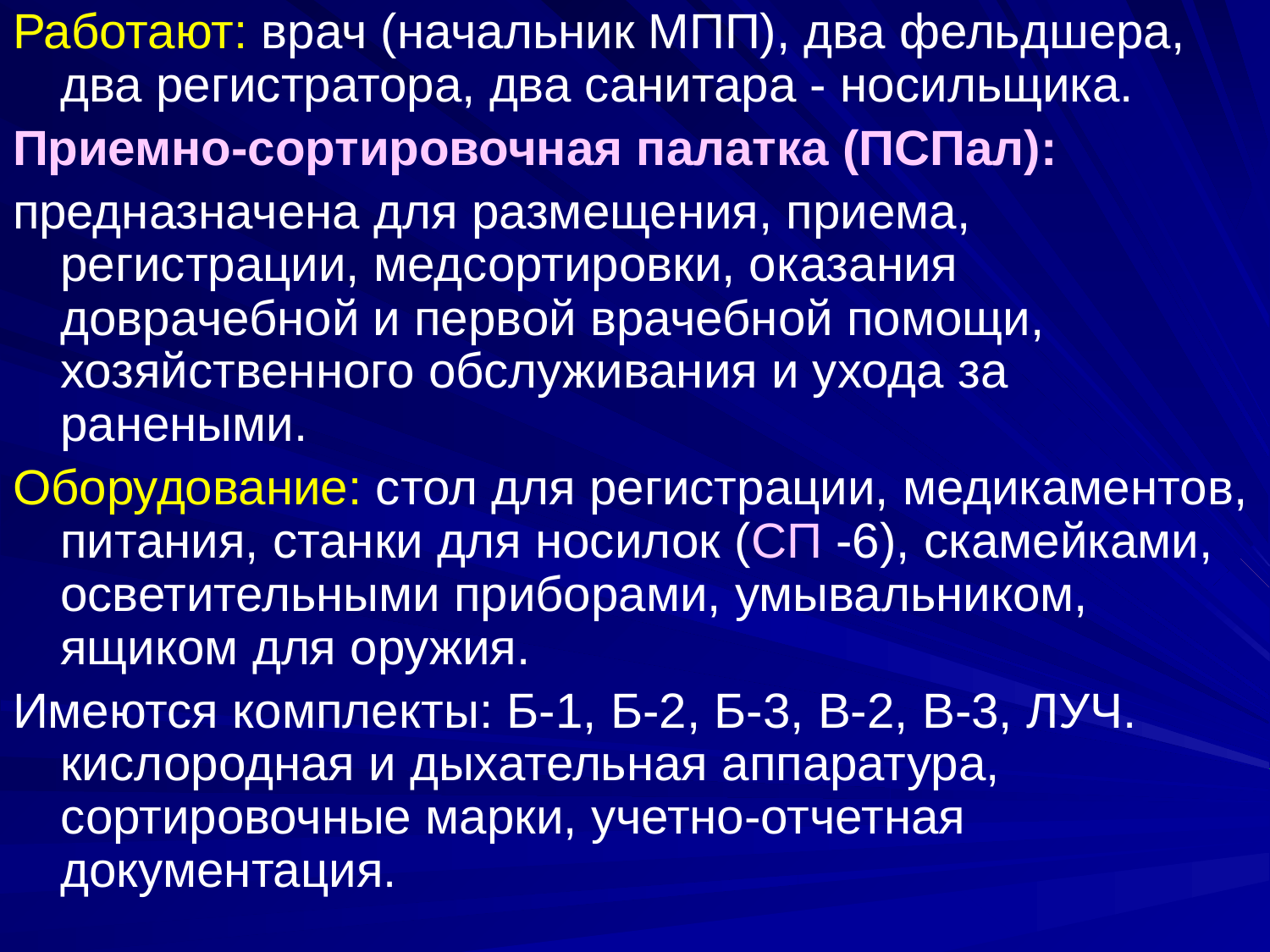

Работают: врач (начальник МПП), два фельдшера, два регистратора, два санитара - носильщика.
Приемно-сортировочная палатка (ПСПал):
предназначена для размещения, приема, регистрации, медсортировки, оказания доврачебной и первой врачебной помощи, хозяйственного обслуживания и ухода за ранеными.
Оборудование: стол для регистрации, медикаментов, питания, станки для носилок (СП -6), скамейками, осветительными приборами, умывальником, ящиком для оружия.
Имеются комплекты: Б-1, Б-2, Б-3, В-2, В-3, ЛУЧ. кислородная и дыхательная аппаратура, сортировочные марки, учетно-отчетная документация.